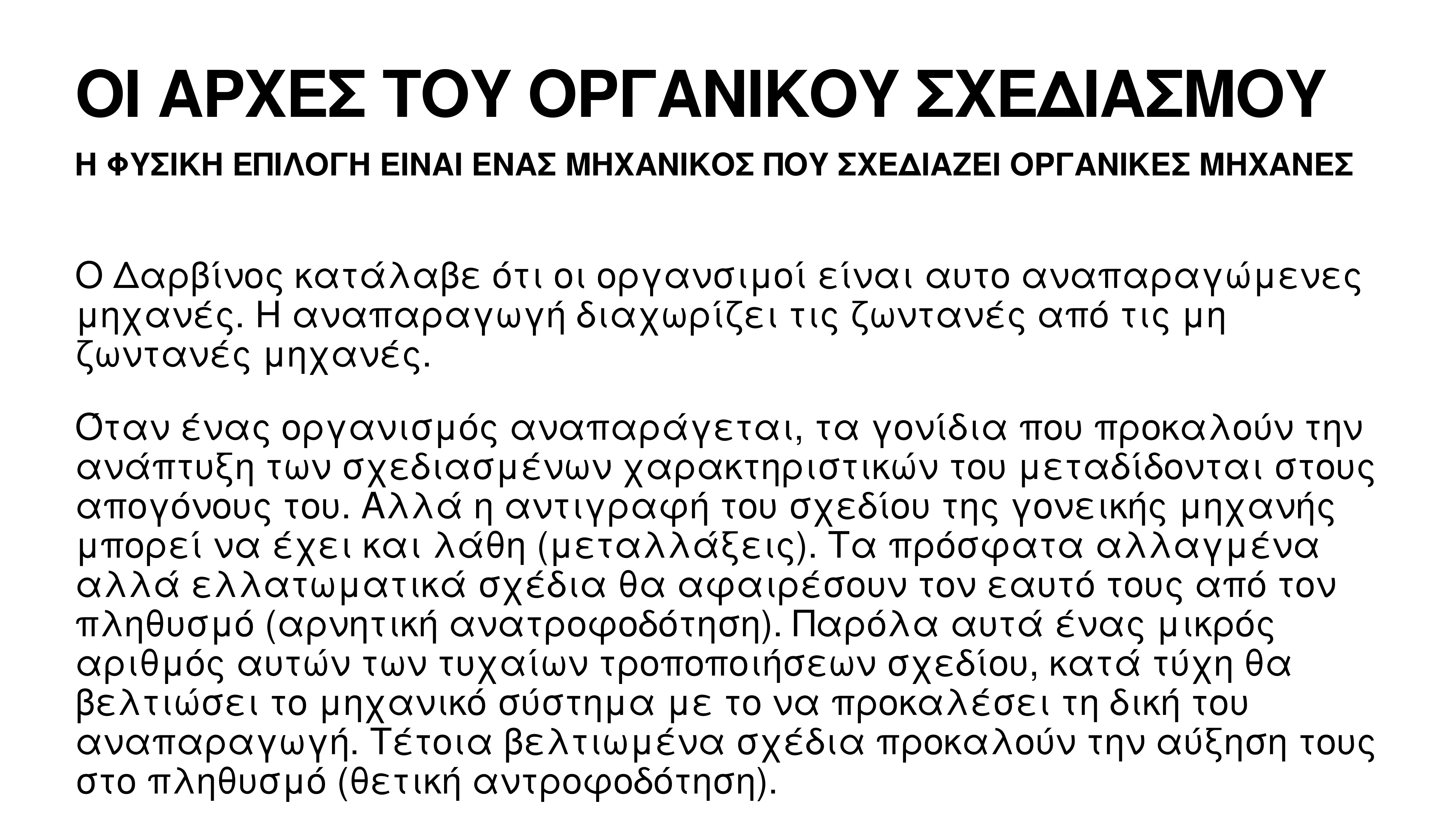

# ΟΙ ΑΡΧΕΣ ΤΟΥ ΟΡΓΑΝΙΚΟΥ ΣΧΕΔΙΑΣΜΟΥ
Η ΦΥΣΙΚΗ ΕΠΙΛΟΓΗ ΕΙΝΑΙ ΕΝΑΣ ΜΗΧΑΝΙΚΟΣ ΠΟΥ ΣΧΕΔΙΑΖΕΙ ΟΡΓΑΝΙΚΕΣ ΜΗΧΑΝΕΣ
Ο Δαρβίνος κατάλαβε ότι οι οργανσιμοί είναι αυτο αναπαραγώμενες μηχανές. Η αναπαραγωγή διαχωρίζει τις ζωντανές από τις μη ζωντανές μηχανές.
Όταν ένας οργανισμός αναπαράγεται, τα γονίδια που προκαλούν την ανάπτυξη των σχεδιασμένων χαρακτηριστικών του μεταδίδονται στους απογόνους του. Αλλά η αντιγραφή του σχεδίου της γονεικής μηχανής μπορεί να έχει και λάθη (μεταλλάξεις). Τα πρόσφατα αλλαγμένα αλλά ελλατωματικά σχέδια θα αφαιρέσουν τον εαυτό τους από τον πληθυσμό (αρνητική ανατροφοδότηση). Παρόλα αυτά ένας μικρός αριθμός αυτών των τυχαίων τροποποιήσεων σχεδίου, κατά τύχη θα βελτιώσει το μηχανικό σύστημα με το να προκαλέσει τη δική του αναπαραγωγή. Τέτοια βελτιωμένα σχέδια προκαλούν την αύξηση τους στο πληθυσμό (θετική αντροφοδότηση).